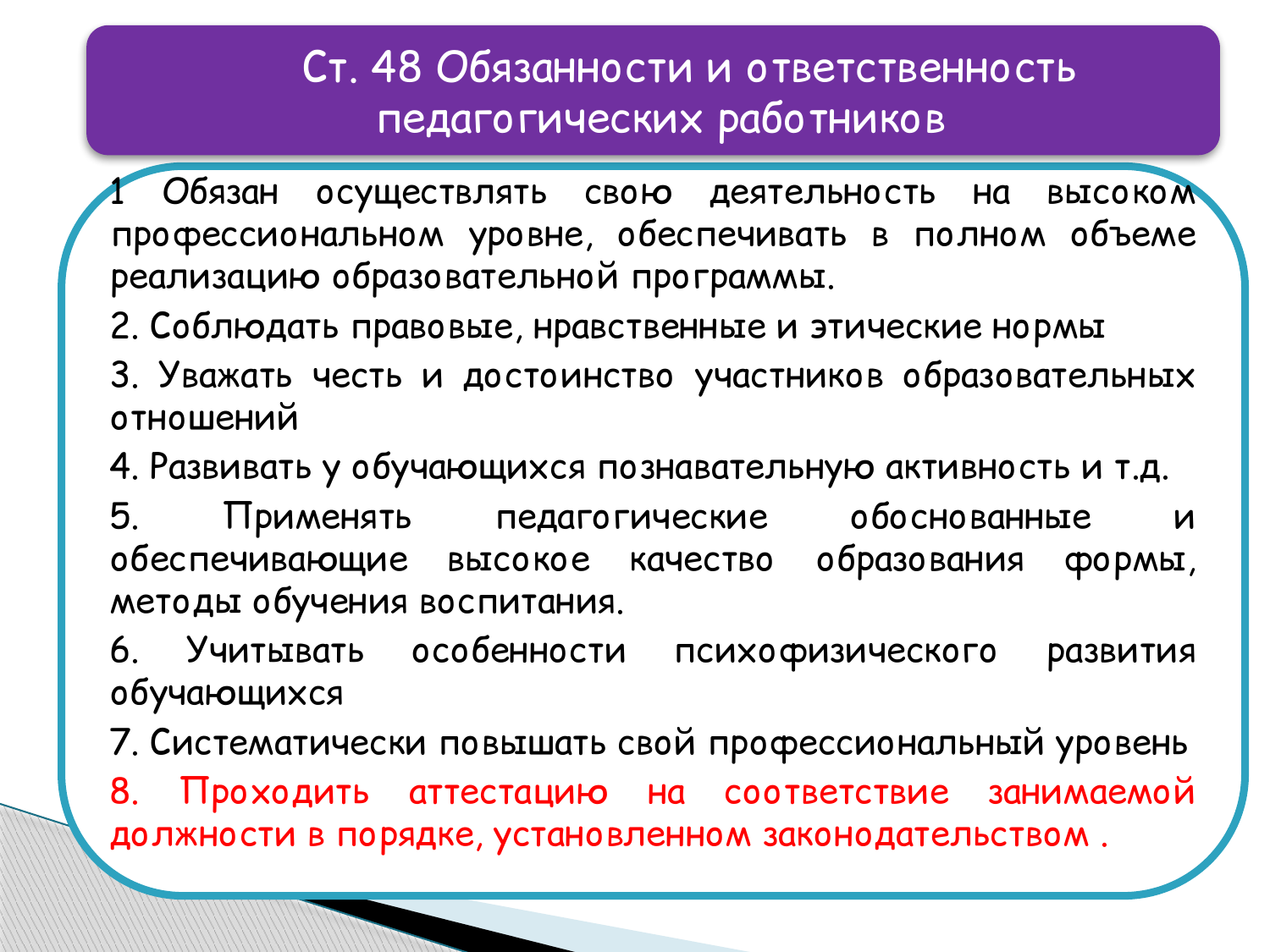

Ст. 48 Обязанности и ответственность педагогических работников
1 Обязан осуществлять свою деятельность на высоком профессиональном уровне, обеспечивать в полном объеме реализацию образовательной программы.
2. Соблюдать правовые, нравственные и этические нормы
3. Уважать честь и достоинство участников образовательных отношений
4. Развивать у обучающихся познавательную активность и т.д.
5. Применять педагогические обоснованные и обеспечивающие высокое качество образования формы, методы обучения воспитания.
6. Учитывать особенности психофизического развития обучающихся
7. Систематически повышать свой профессиональный уровень
8. Проходить аттестацию на соответствие занимаемой должности в порядке, установленном законодательством .